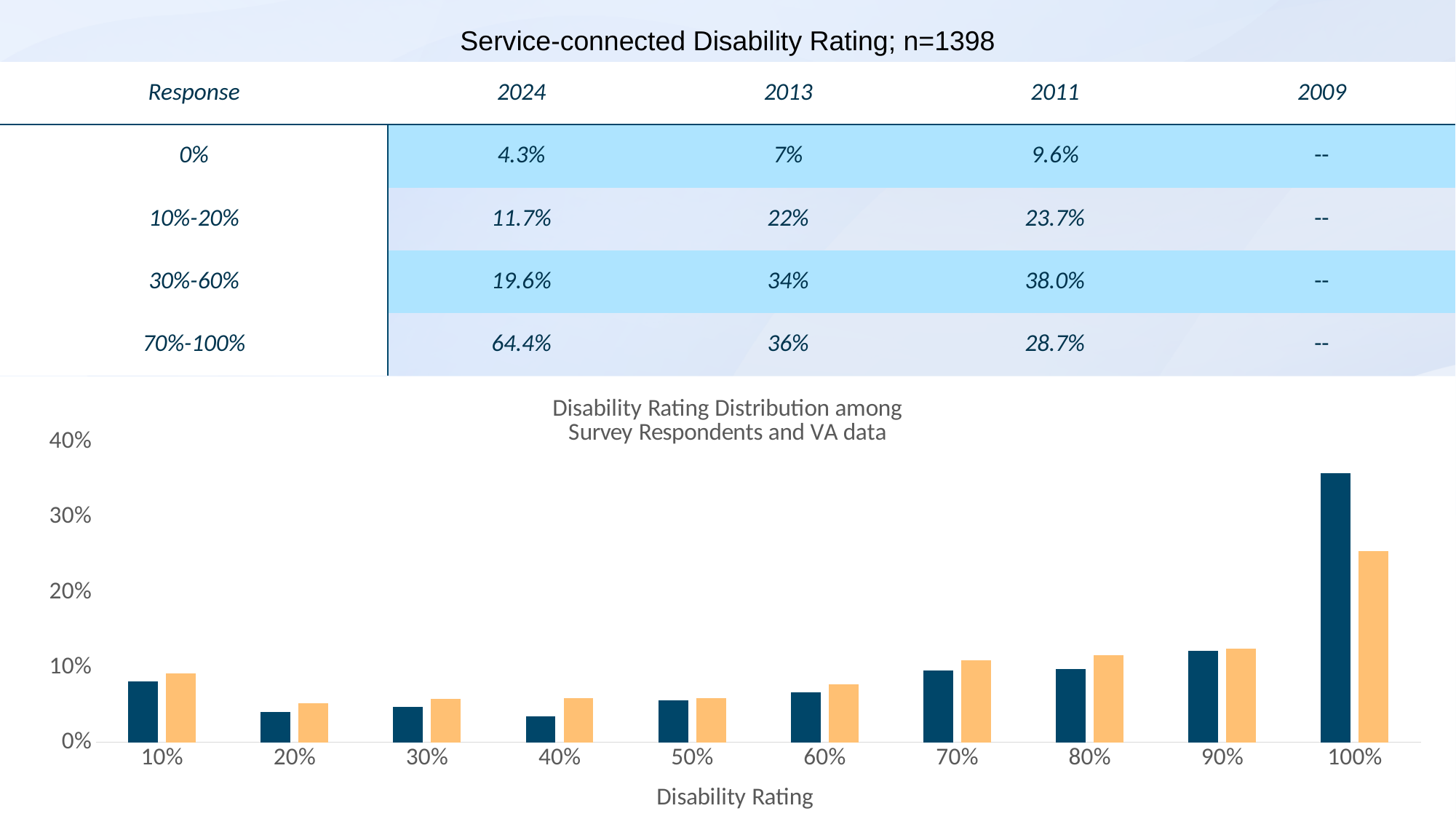

Service-connected Disability Rating; n=1398
| Response | 2024 | 2013 | 2011 | 2009 |
| --- | --- | --- | --- | --- |
| 0% | 4.3% | 7% | 9.6% | -- |
| 10%-20% | 11.7% | 22% | 23.7% | -- |
| 30%-60% | 19.6% | 34% | 38.0% | -- |
| 70%-100% | 64.4% | 36% | 28.7% | -- |

### Chart: Disability Rating Distribution among Survey Respondents and VA data

| Category | Respondents | VA Recipients |
|---|---|---|
| 0.1 | 0.08133971291866028 | 0.0916 |
| 0.2 | 0.04066985645933014 | 0.0516 |
| 0.3 | 0.04704944178628389 | 0.058 |
| 0.4 | 0.03508771929824561 | 0.0586 |
| 0.5 | 0.05582137161084529 | 0.0586 |
| 0.6 | 0.06698564593301436 | 0.0768 |
| 0.7 | 0.09569377990430622 | 0.1093 |
| 0.8 | 0.09728867623604466 | 0.1156 |
| 0.9 | 0.12200956937799043 | 0.1248 |
| 1 | 0.3580542264752791 | 0.2545 |